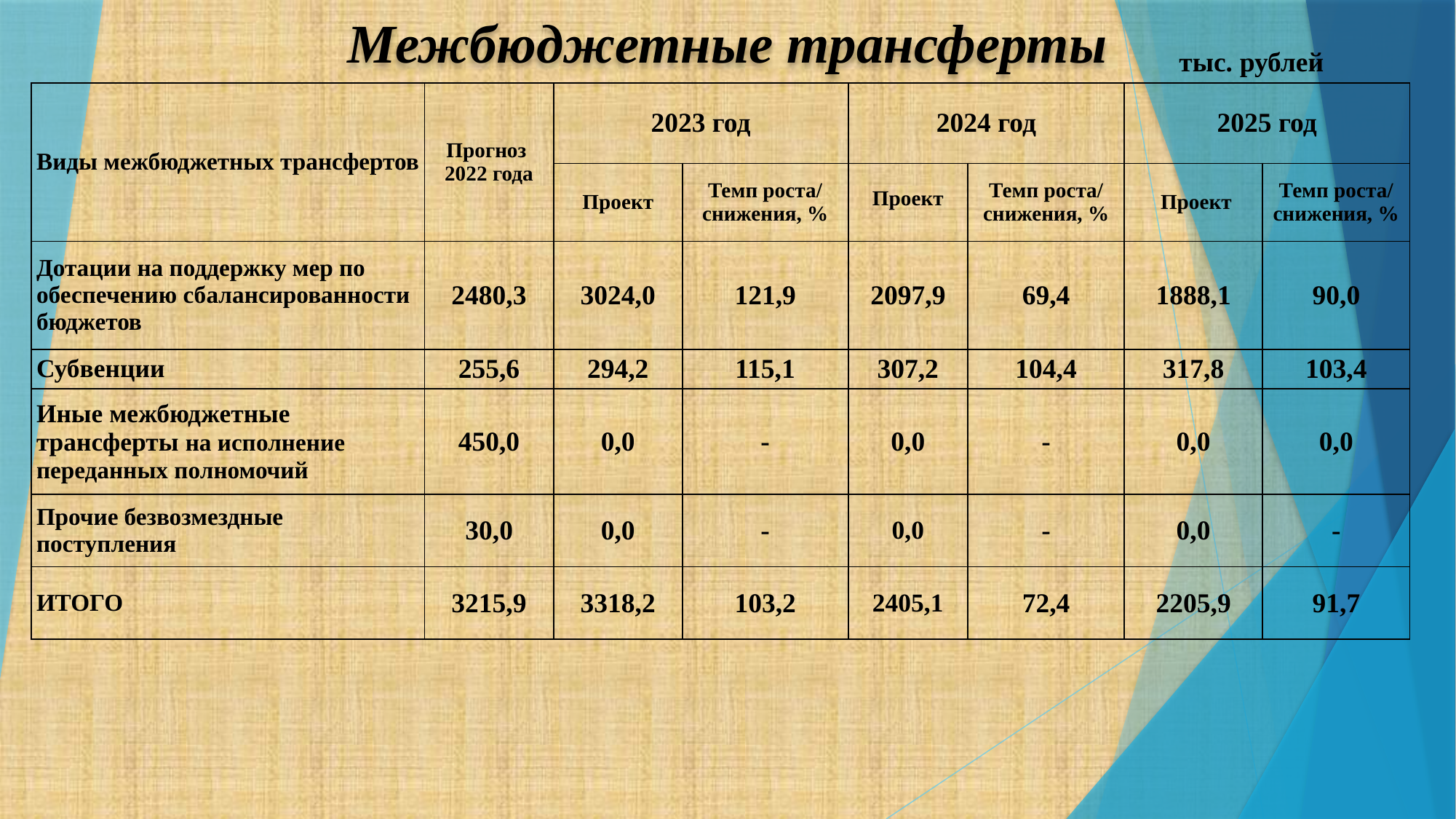

Межбюджетные трансферты
тыс. рублей
| Виды межбюджетных трансфертов | Прогноз 2022 года | 2023 год |  | 2024 год |  | 2025 год |  |
| --- | --- | --- | --- | --- | --- | --- | --- |
|  |  | Проект | Темп роста/ снижения, % | Проект | Темп роста/ снижения, % | Проект | Темп роста/ снижения, % |
| Дотации на поддержку мер по обеспечению сбалансированности бюджетов | 2480,3 | 3024,0 | 121,9 | 2097,9 | 69,4 | 1888,1 | 90,0 |
| Субвенции | 255,6 | 294,2 | 115,1 | 307,2 | 104,4 | 317,8 | 103,4 |
| Иные межбюджетные трансферты на исполнение переданных полномочий | 450,0 | 0,0 | - | 0,0 | - | 0,0 | 0,0 |
| Прочие безвозмездные поступления | 30,0 | 0,0 | - | 0,0 | - | 0,0 | - |
| ИТОГО | 3215,9 | 3318,2 | 103,2 | 2405,1 | 72,4 | 2205,9 | 91,7 |